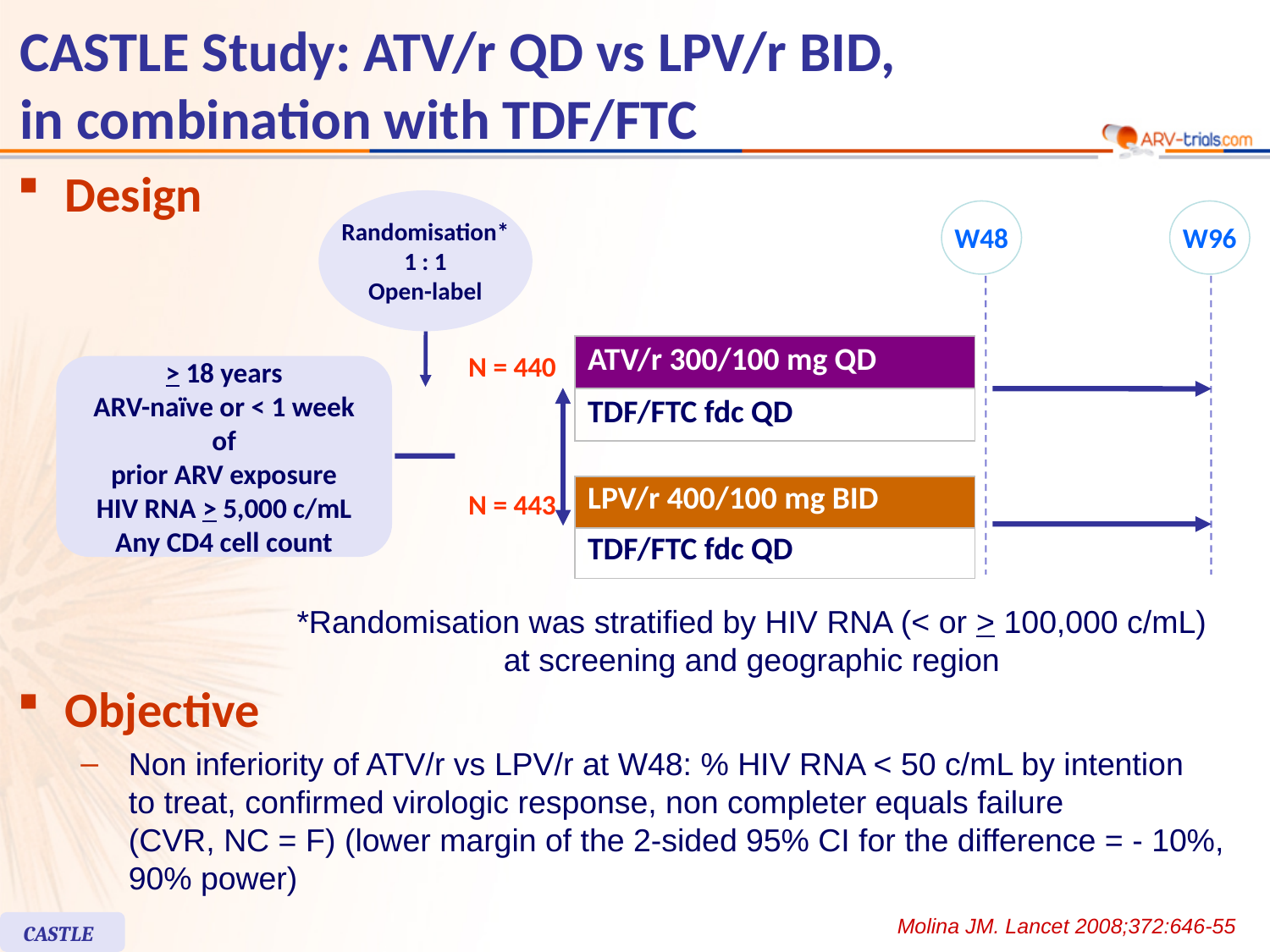

# CASTLE Study: ATV/r QD vs LPV/r BID, in combination with TDF/FTC
Design
Randomisation*
1 : 1
Open-label
W48
W96

| ATV/r 300/100 mg QD |
| --- |
| TDF/FTC fdc QD |
N = 440
> 18 years
ARV-naïve or < 1 week of
prior ARV exposure
HIV RNA > 5,000 c/mL
Any CD4 cell count

| LPV/r 400/100 mg BID |
| --- |
| TDF/FTC fdc QD |
N = 443
*Randomisation was stratified by HIV RNA (< or > 100,000 c/mL)
at screening and geographic region
Objective
Non inferiority of ATV/r vs LPV/r at W48: % HIV RNA < 50 c/mL by intention
to treat, confirmed virologic response, non completer equals failure
(CVR, NC = F) (lower margin of the 2-sided 95% CI for the difference = - 10%, 90% power)
Molina JM. Lancet 2008;372:646-55

CASTLE